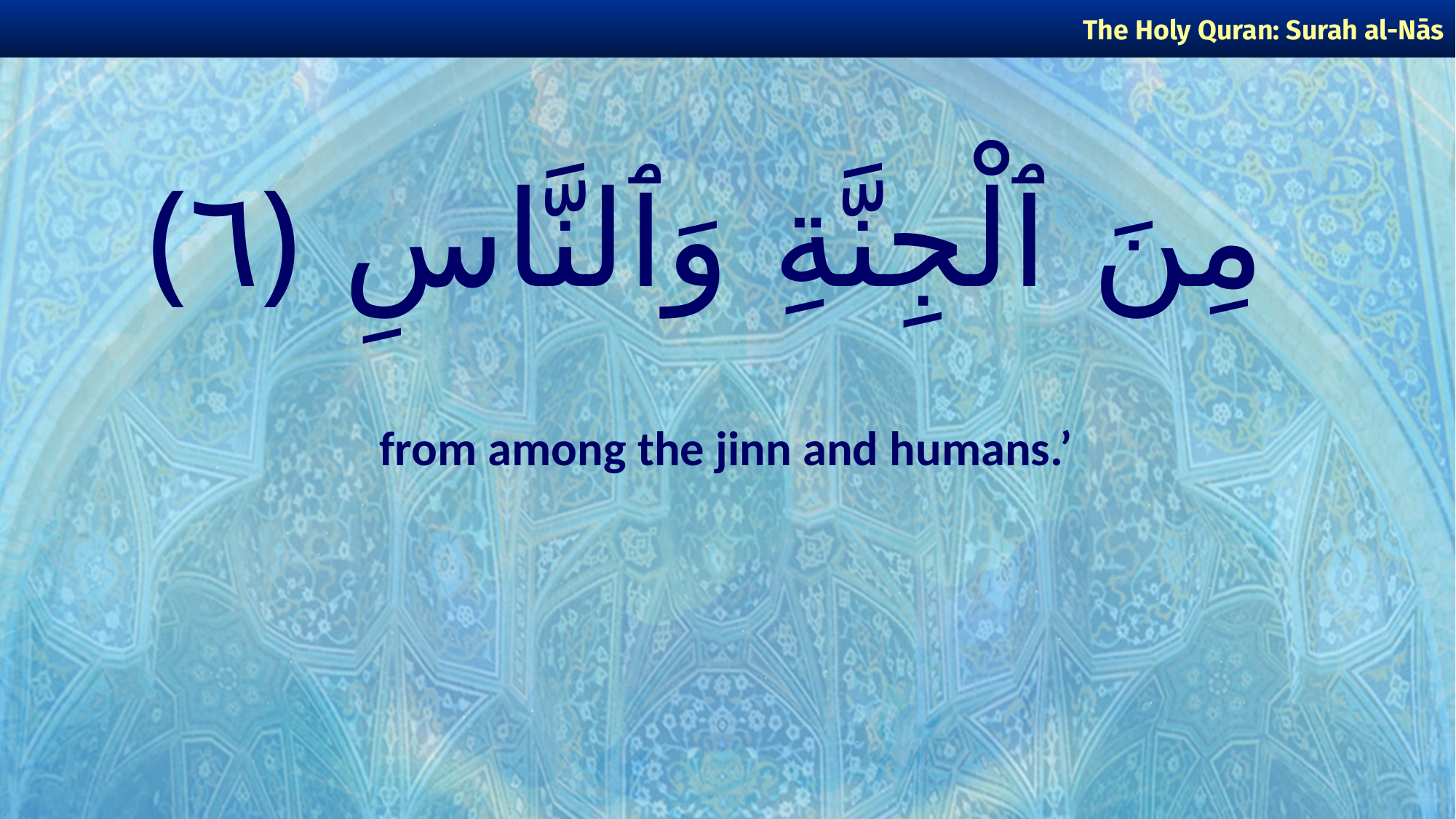

The Holy Quran: Surah al-Nās
# مِنَ ٱلْجِنَّةِ وَٱلنَّاسِ ﴿٦﴾
from among the jinn and humans.’